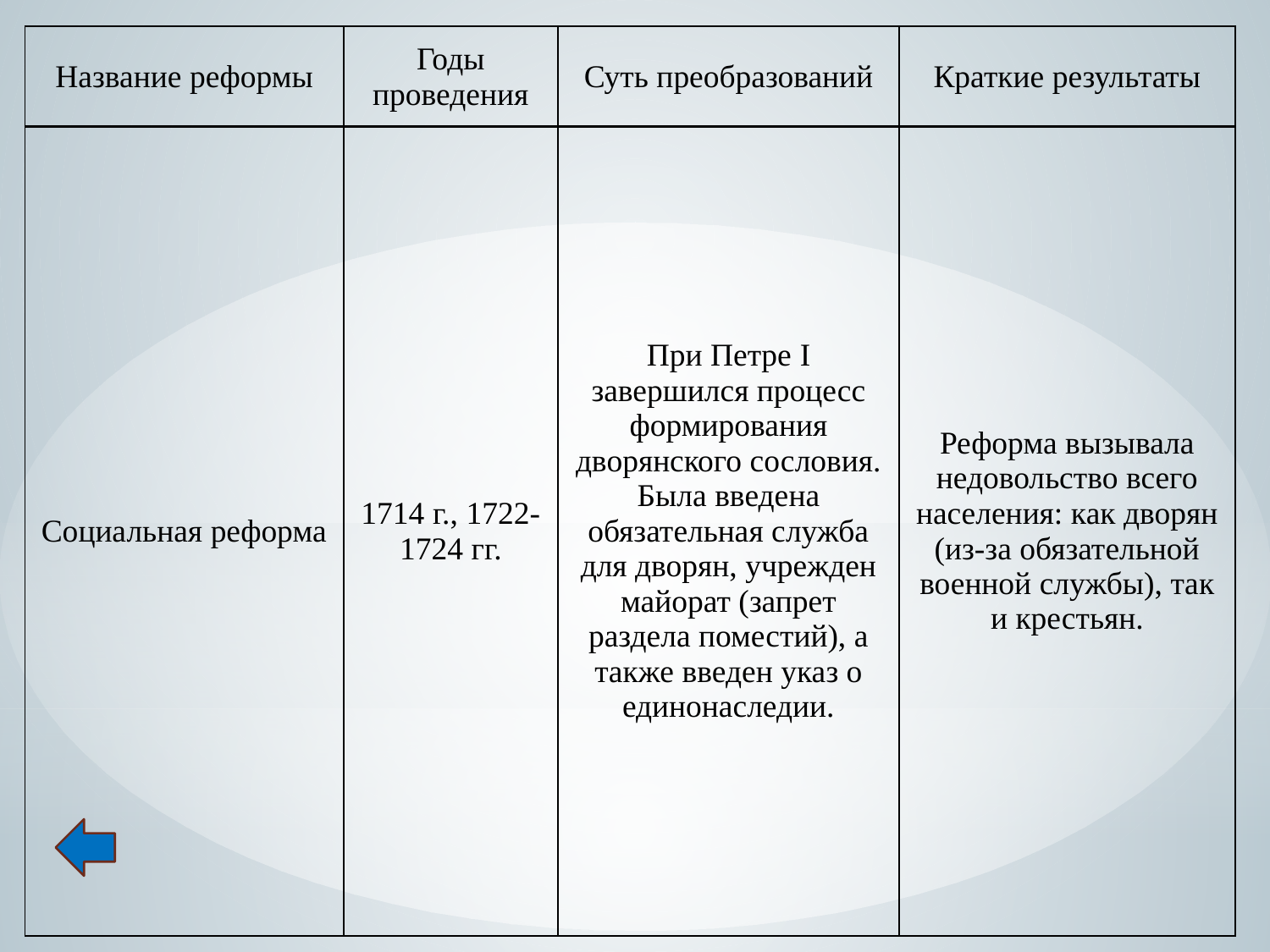

| Название реформы | Годы проведения | Суть преобразований | Краткие результаты |
| --- | --- | --- | --- |
| Социальная реформа | 1714 г., 1722-1724 гг. | При Петре I завершился процесс формирования дворянского сословия. Была введена обязательная служба для дворян, учрежден майорат (запрет раздела поместий), а также введен указ о единонаследии. | Реформа вызывала недовольство всего населения: как дворян (из-за обязательной военной службы), так и крестьян. |
| --- | --- | --- | --- |